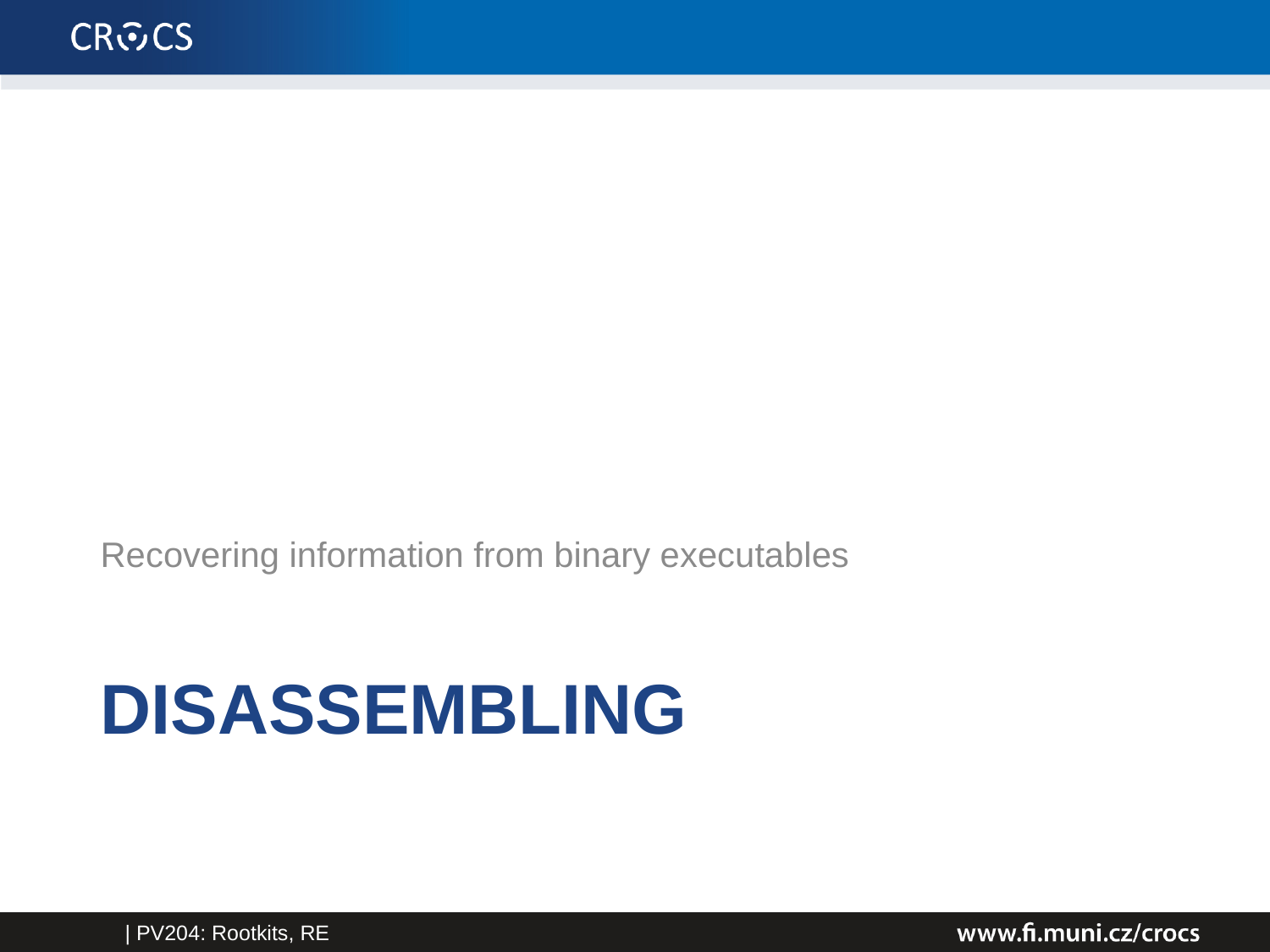

Recovering information from binary executables
# Disassembling
| PV204: Rootkits, RE